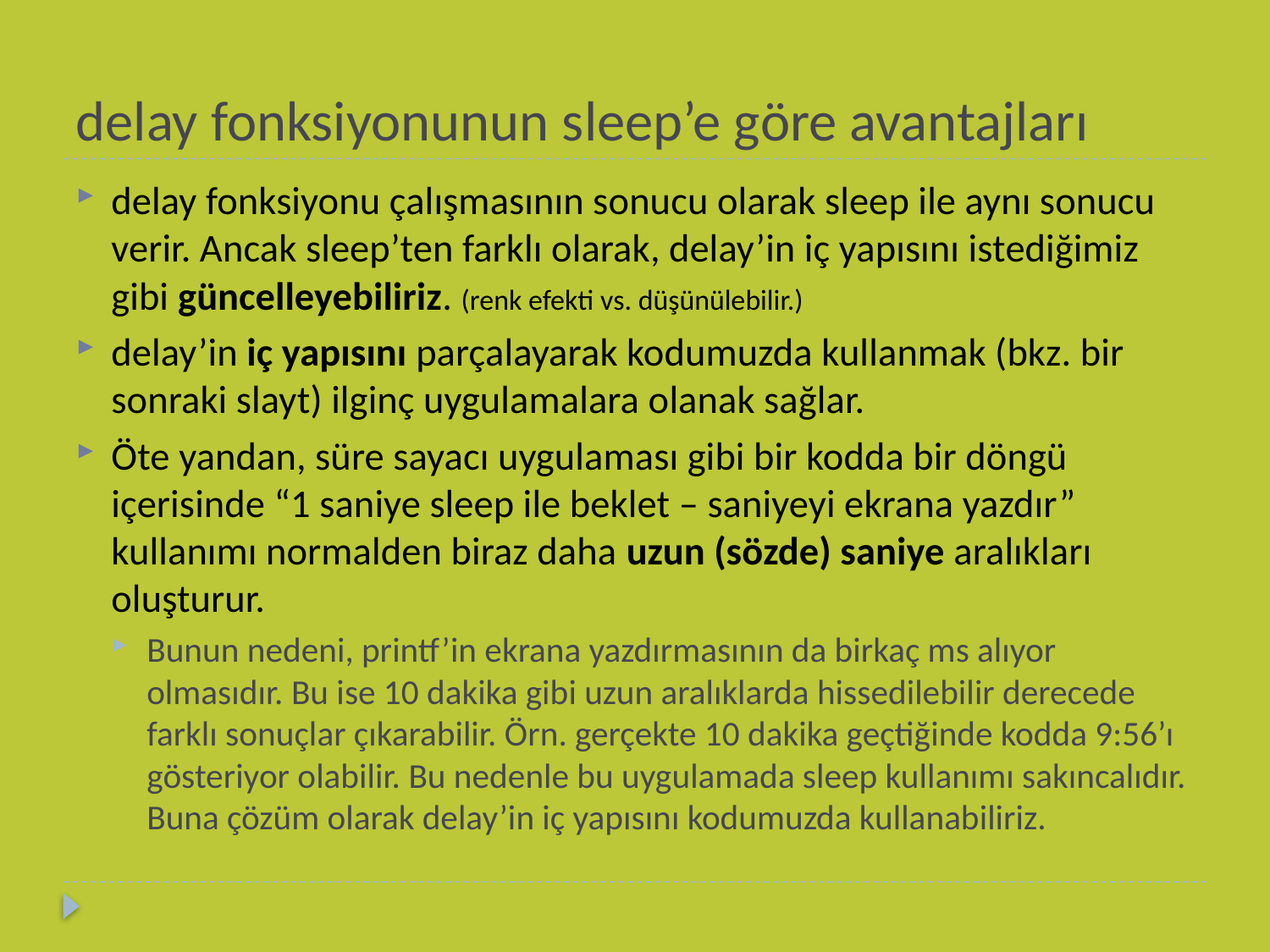

# delay fonksiyonunun sleep’e göre avantajları
delay fonksiyonu çalışmasının sonucu olarak sleep ile aynı sonucu verir. Ancak sleep’ten farklı olarak, delay’in iç yapısını istediğimiz gibi güncelleyebiliriz. (renk efekti vs. düşünülebilir.)
delay’in iç yapısını parçalayarak kodumuzda kullanmak (bkz. bir sonraki slayt) ilginç uygulamalara olanak sağlar.
Öte yandan, süre sayacı uygulaması gibi bir kodda bir döngü içerisinde “1 saniye sleep ile beklet – saniyeyi ekrana yazdır” kullanımı normalden biraz daha uzun (sözde) saniye aralıkları oluşturur.
Bunun nedeni, printf’in ekrana yazdırmasının da birkaç ms alıyor olmasıdır. Bu ise 10 dakika gibi uzun aralıklarda hissedilebilir derecede farklı sonuçlar çıkarabilir. Örn. gerçekte 10 dakika geçtiğinde kodda 9:56’ı gösteriyor olabilir. Bu nedenle bu uygulamada sleep kullanımı sakıncalıdır. Buna çözüm olarak delay’in iç yapısını kodumuzda kullanabiliriz.